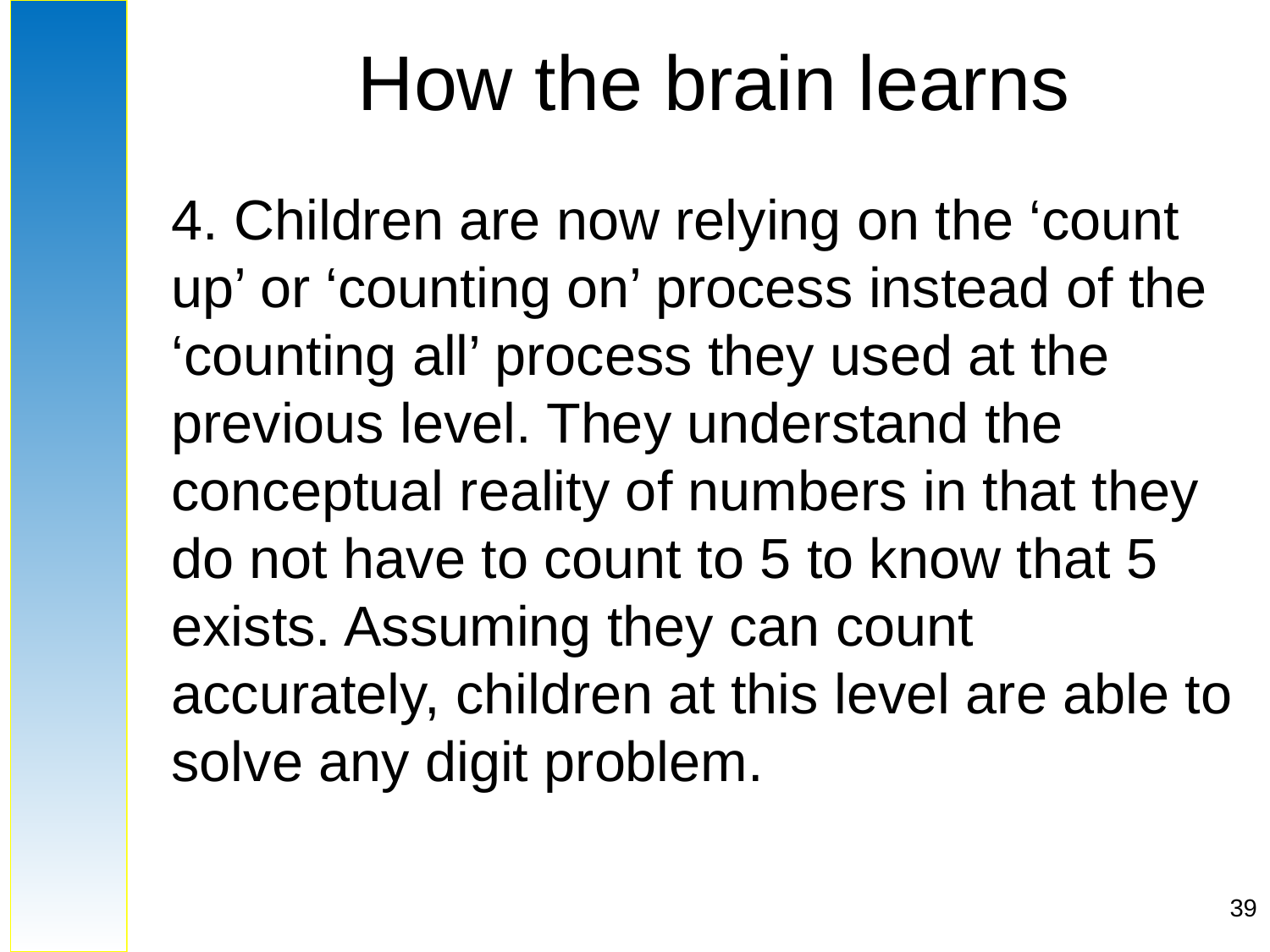

# How the brain learns
4. Children are now relying on the ‘count up’ or ‘counting on’ process instead of the ‘counting all’ process they used at the previous level. They understand the conceptual reality of numbers in that they do not have to count to 5 to know that 5 exists. Assuming they can count accurately, children at this level are able to solve any digit problem.
39